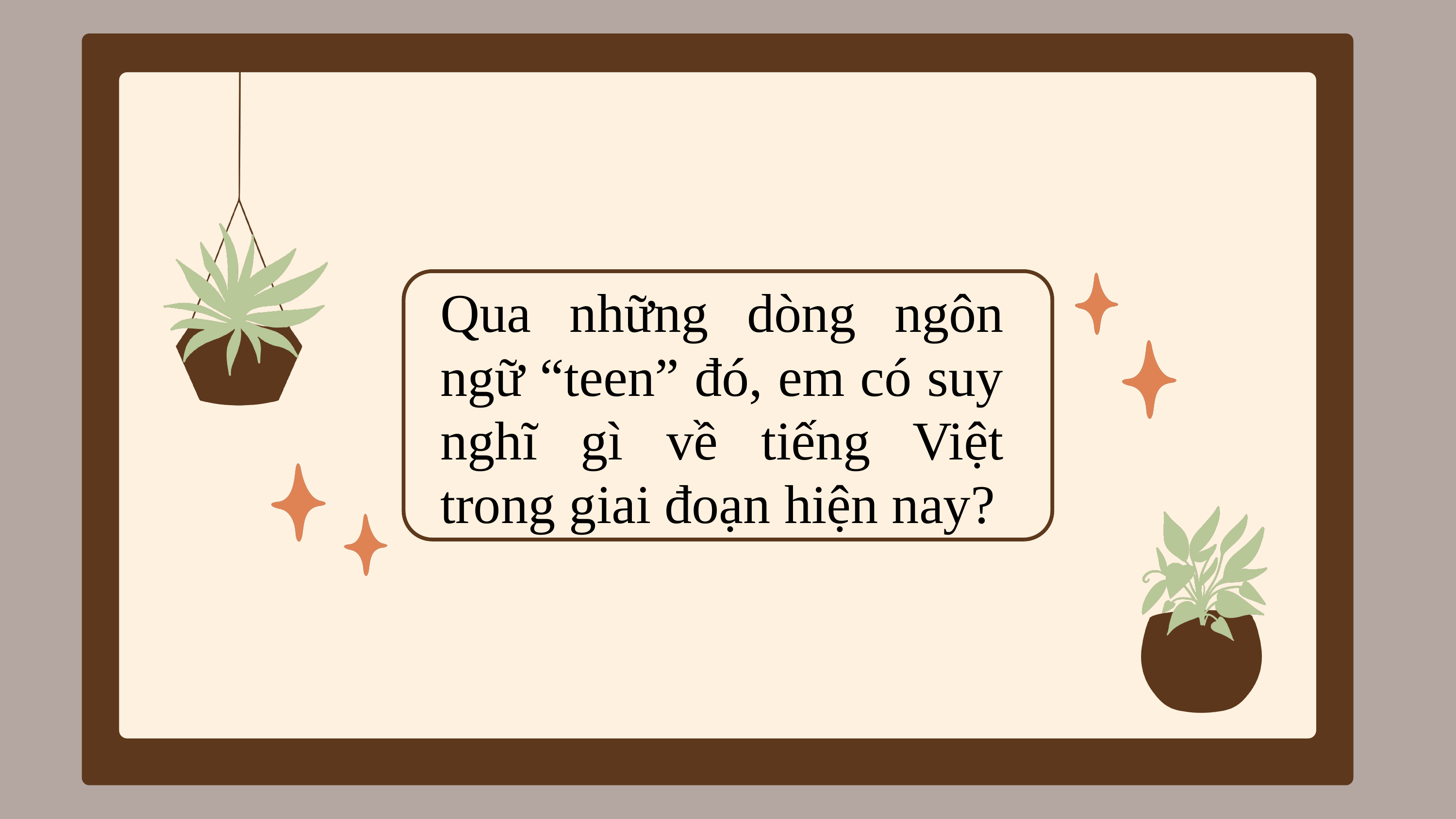

Qua những dòng ngôn ngữ “teen” đó, em có suy nghĩ gì về tiếng Việt trong giai đoạn hiện nay?